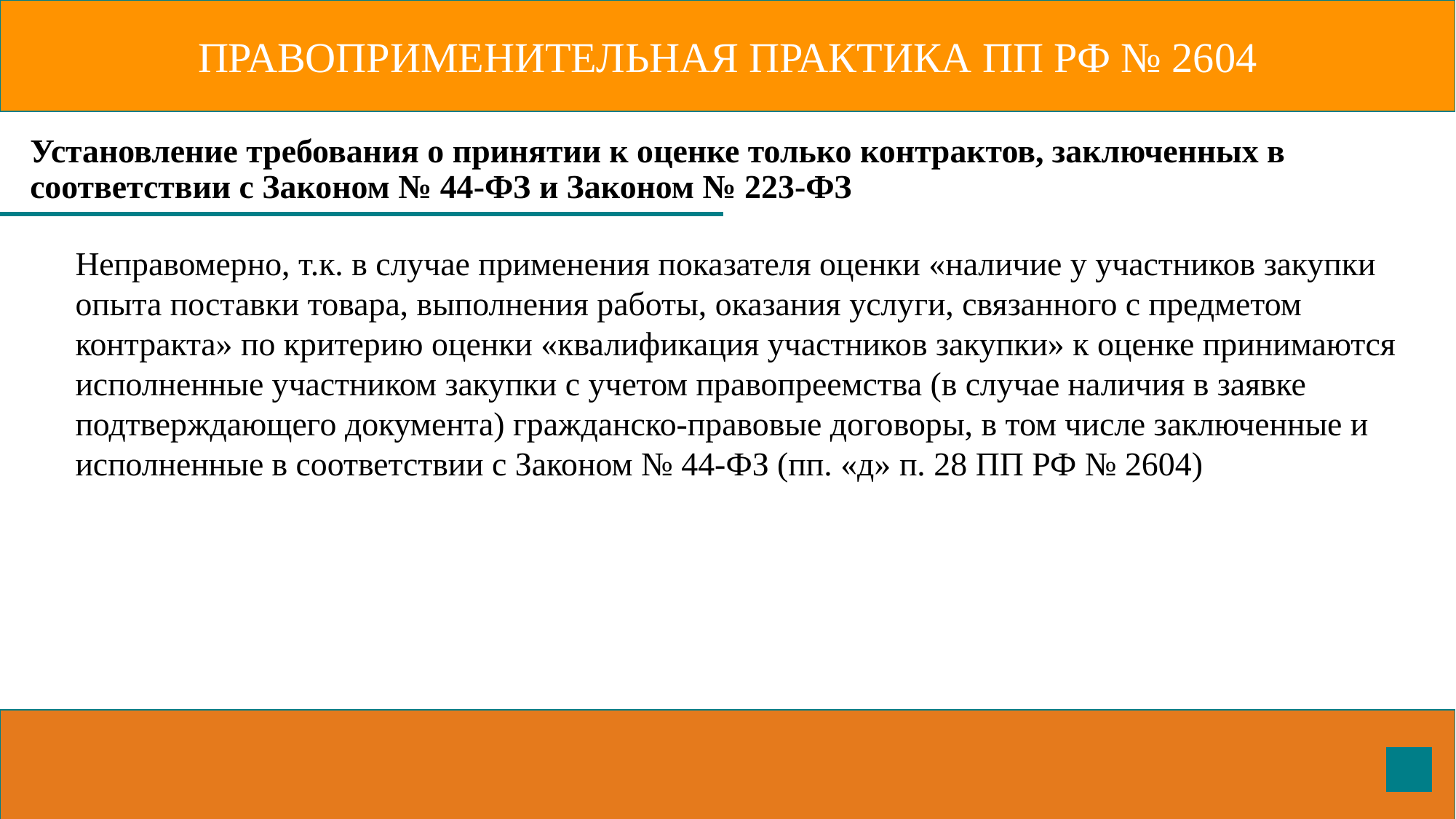

ПРАВОПРИМЕНИТЕЛЬНАЯ ПРАКТИКА ПП РФ № 2604
Установление требования о принятии к оценке только контрактов, заключенных в соответствии с Законом № 44-ФЗ и Законом № 223-ФЗ
Неправомерно, т.к. в случае применения показателя оценки «наличие у участников закупки опыта поставки товара, выполнения работы, оказания услуги, связанного с предметом контракта» по критерию оценки «квалификация участников закупки» к оценке принимаются исполненные участником закупки с учетом правопреемства (в случае наличия в заявке подтверждающего документа) гражданско-правовые договоры, в том числе заключенные и исполненные в соответствии с Законом № 44-ФЗ (пп. «д» п. 28 ПП РФ № 2604)